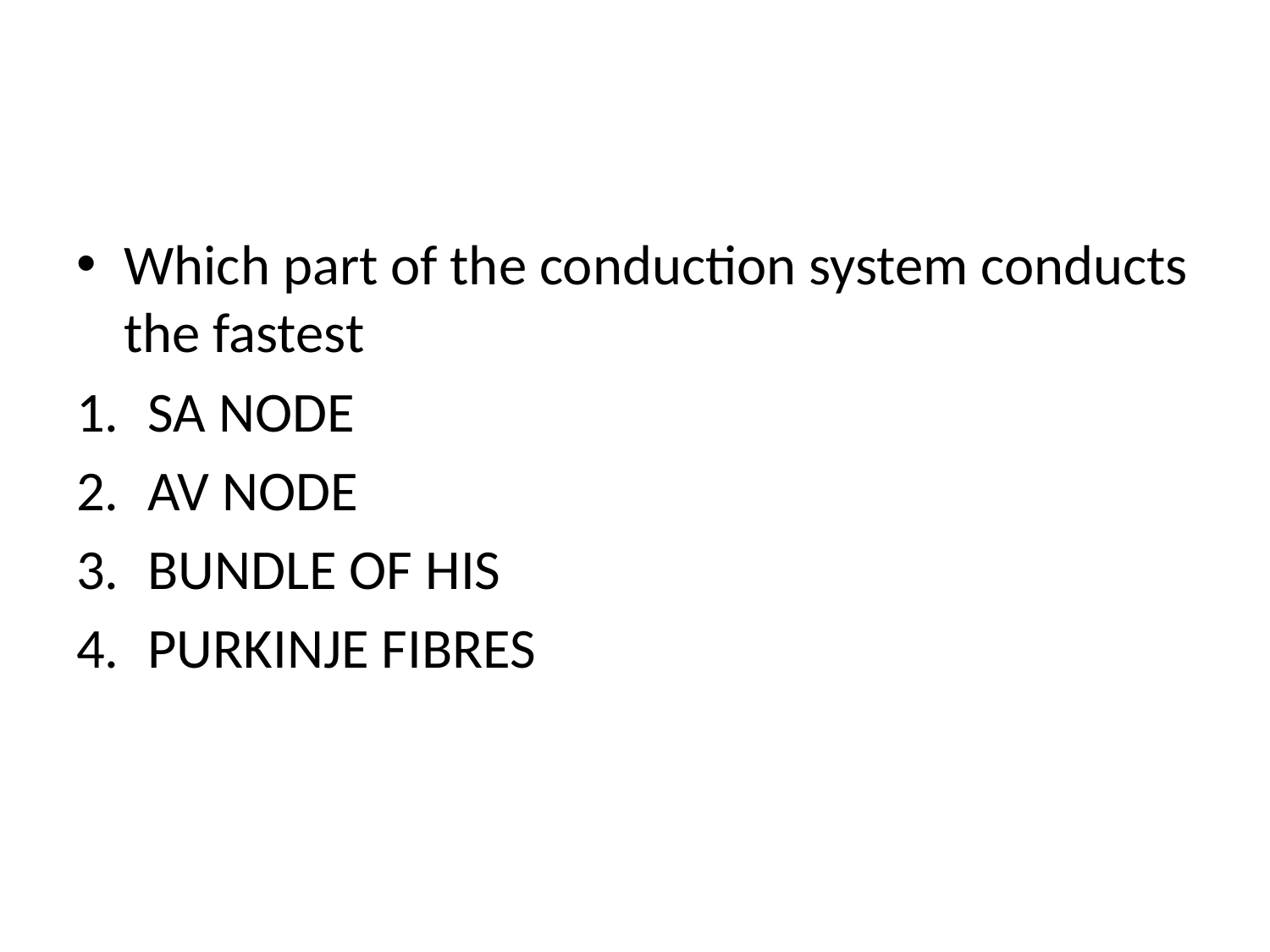

#
Which part of the conduction system conducts the fastest
SA NODE
AV NODE
BUNDLE OF HIS
PURKINJE FIBRES